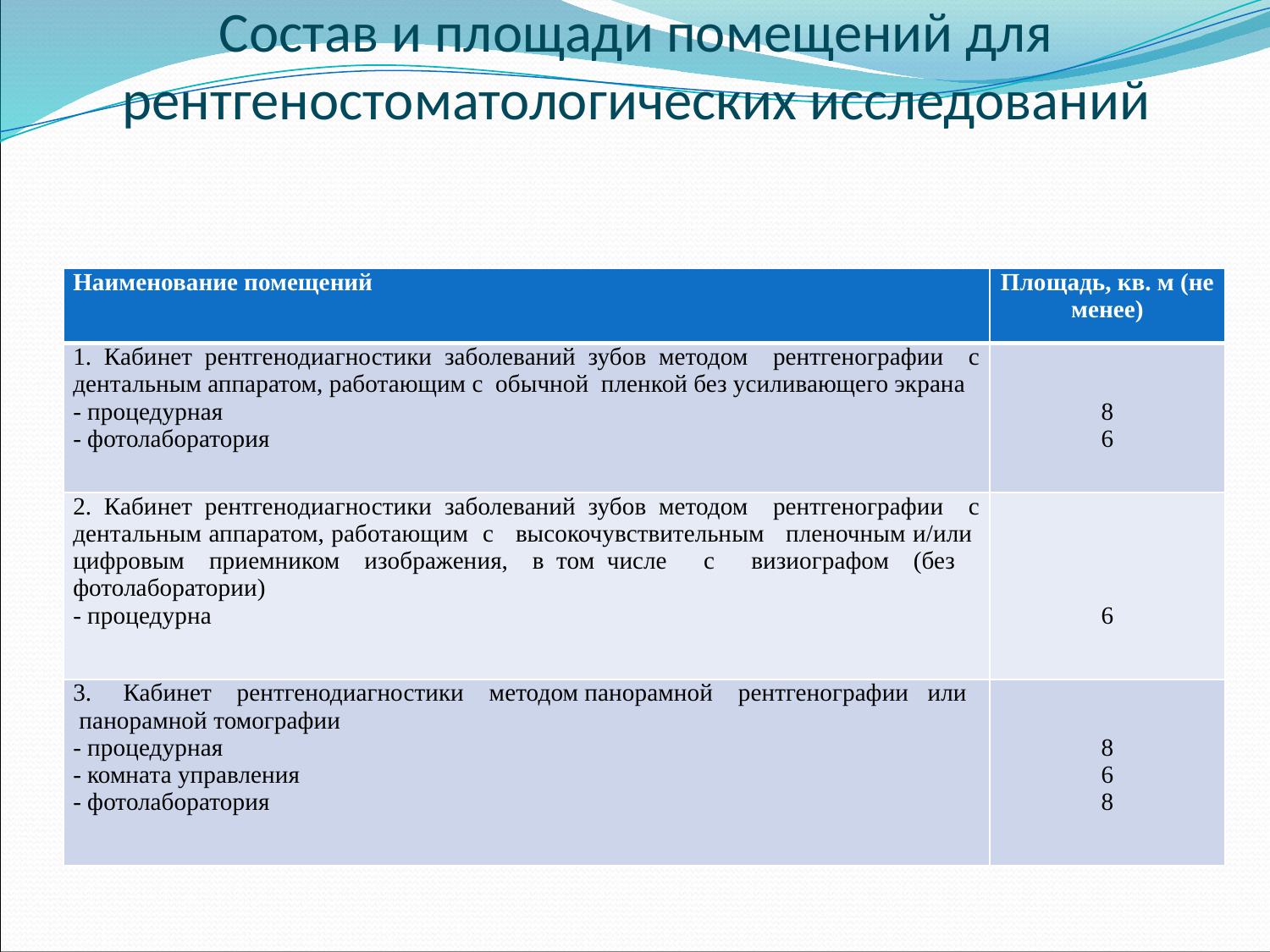

# Состав и площади помещений для рентгеностоматологических исследований
| Наименование помещений | Площадь, кв. м (не менее) |
| --- | --- |
| 1. Кабинет рентгенодиагностики заболеваний зубов методом рентгенографии с дентальным аппаратом, работающим с обычной пленкой без усиливающего экрана - процедурная - фотолаборатория | 8 6 |
| 2. Кабинет рентгенодиагностики заболеваний зубов методом рентгенографии с дентальным аппаратом, работающим с высокочувствительным пленочным и/или цифровым приемником изображения, в том числе с визиографом (без фотолаборатории) - процедурна | 6 |
| 3. Кабинет рентгенодиагностики методом панорамной рентгенографии или панорамной томографии - процедурная - комната управления - фотолаборатория | 8 6 8 |